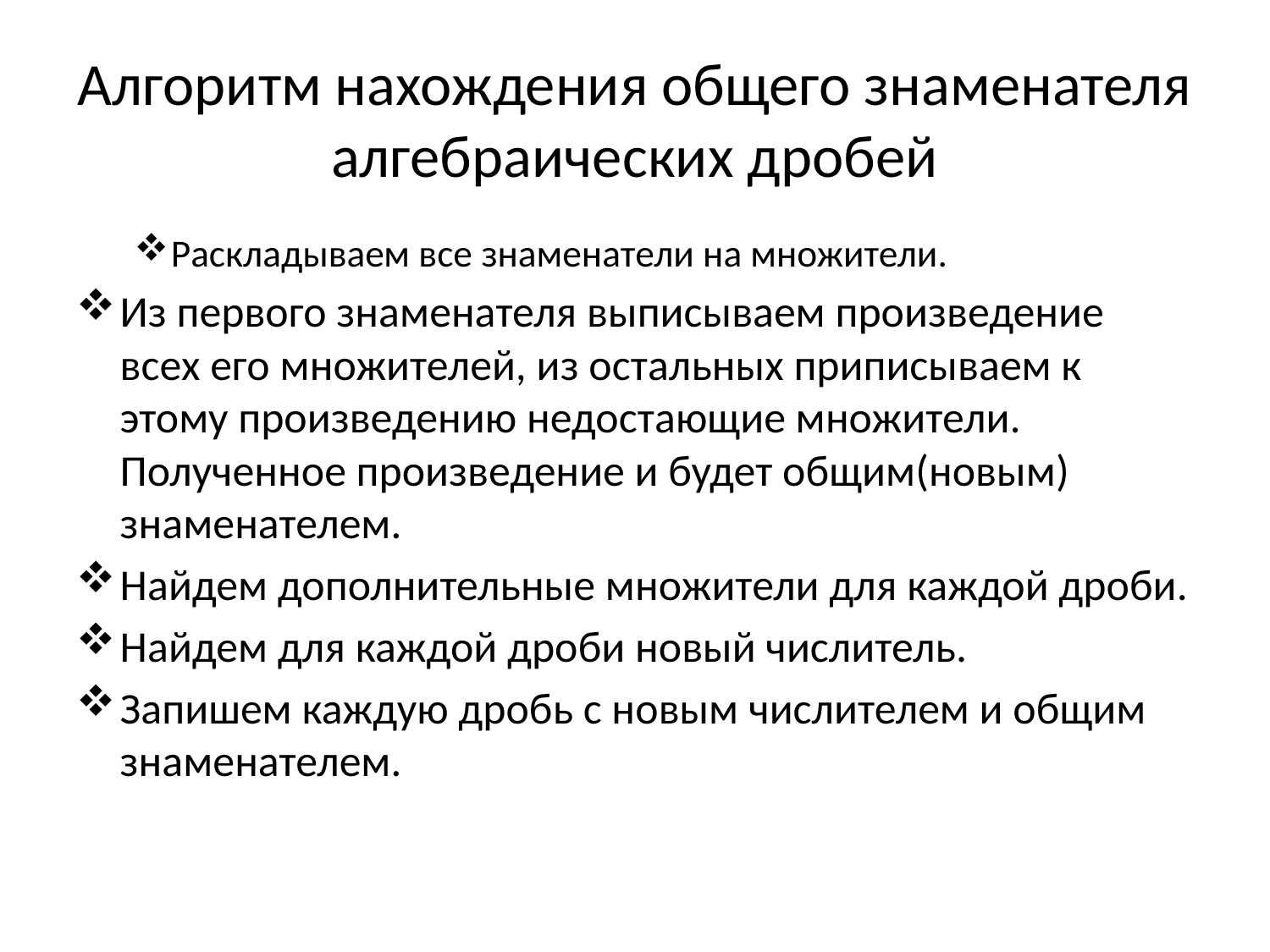

# Алгоритм нахождения общего знаменателя алгебраических дробей
Раскладываем все знаменатели на множители.
Из первого знаменателя выписываем произведение всех его множителей, из остальных приписываем к этому произведению недостающие множители. Полученное произведение и будет общим(новым) знаменателем.
Найдем дополнительные множители для каждой дроби.
Найдем для каждой дроби новый числитель.
Запишем каждую дробь с новым числителем и общим знаменателем.